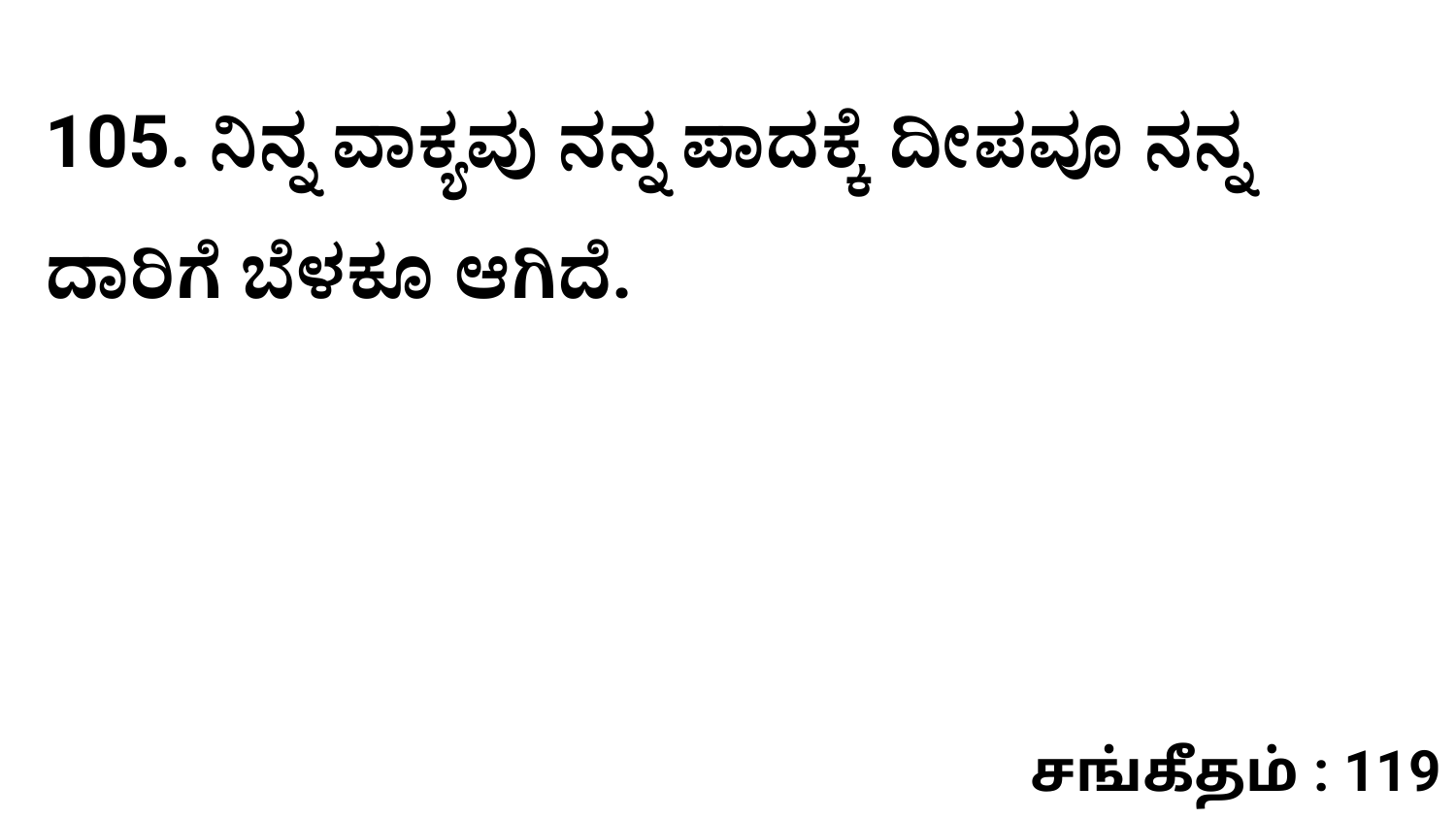

105. ನಿನ್ನ ವಾಕ್ಯವು ನನ್ನ ಪಾದಕ್ಕೆ ದೀಪವೂ ನನ್ನ ದಾರಿಗೆ ಬೆಳಕೂ ಆಗಿದೆ.
சங்கீதம் : 119